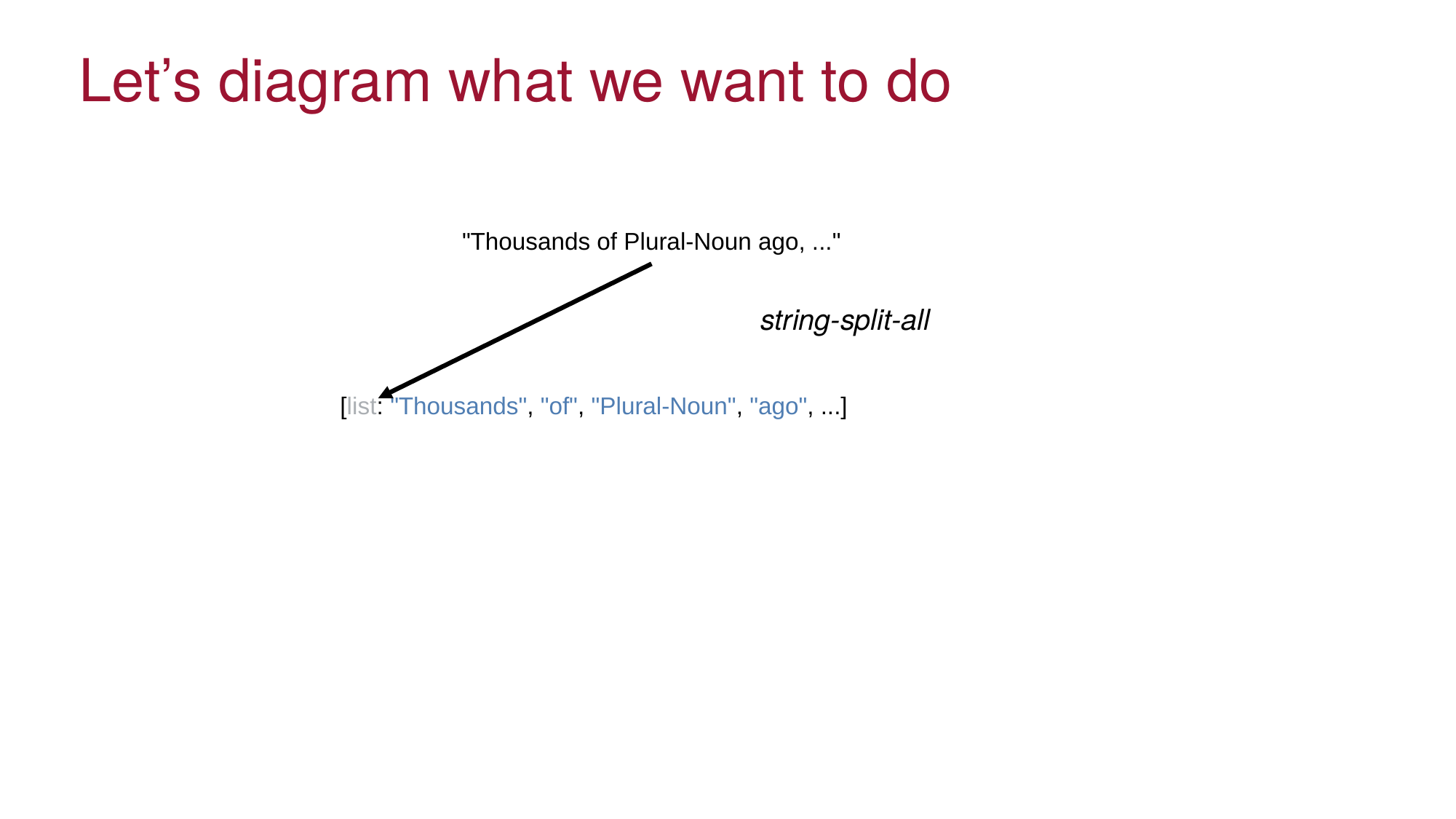

Let’s diagram what we want to do
"Thousands of Plural-Noun ago, ..."
string-split-all
[list: "Thousands", "of", "Plural-Noun", "ago", ...]